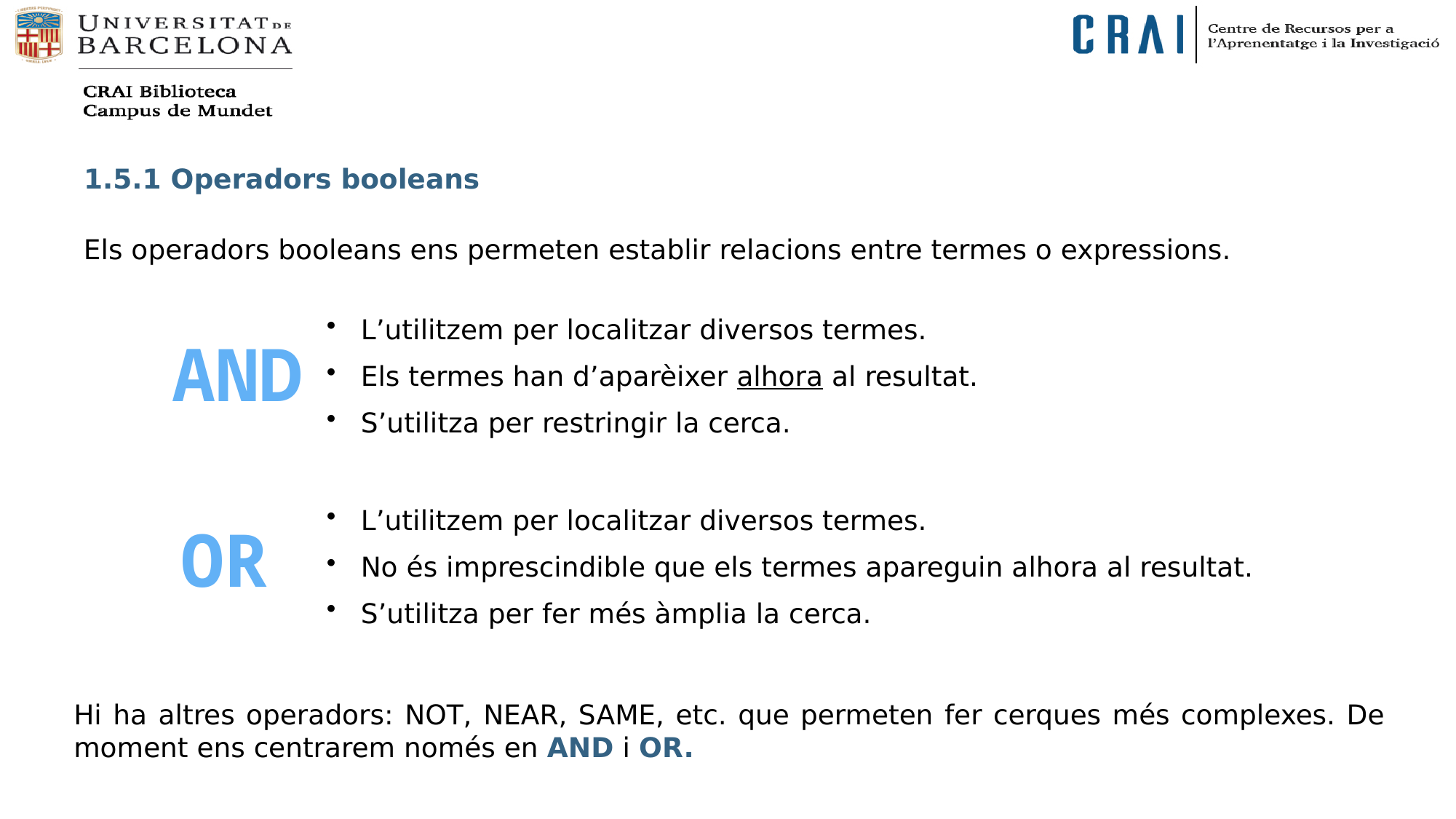

1.5.1 Operadors booleans

Els operadors booleans ens permeten establir relacions entre termes o expressions.
L’utilitzem per localitzar diversos termes.
Els termes han d’aparèixer alhora al resultat.
S’utilitza per restringir la cerca.
AND
L’utilitzem per localitzar diversos termes.
No és imprescindible que els termes apareguin alhora al resultat.
S’utilitza per fer més àmplia la cerca.
OR
Hi ha altres operadors: NOT, NEAR, SAME, etc. que permeten fer cerques més complexes. De moment ens centrarem només en AND i OR.